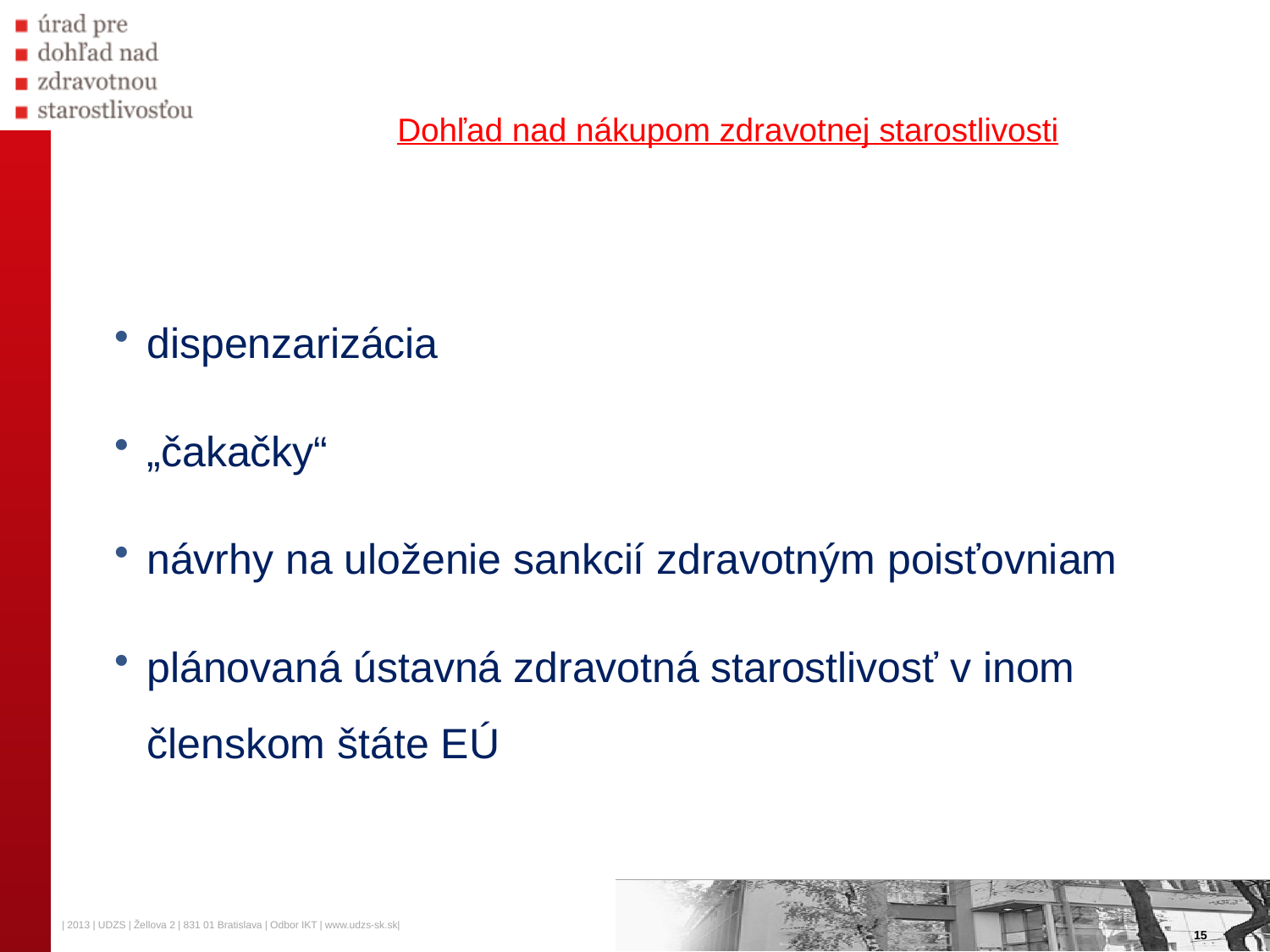

Dohľad nad nákupom zdravotnej starostlivosti
dispenzarizácia
„čakačky“
návrhy na uloženie sankcií zdravotným poisťovniam
plánovaná ústavná zdravotná starostlivosť v inom členskom štáte EÚ